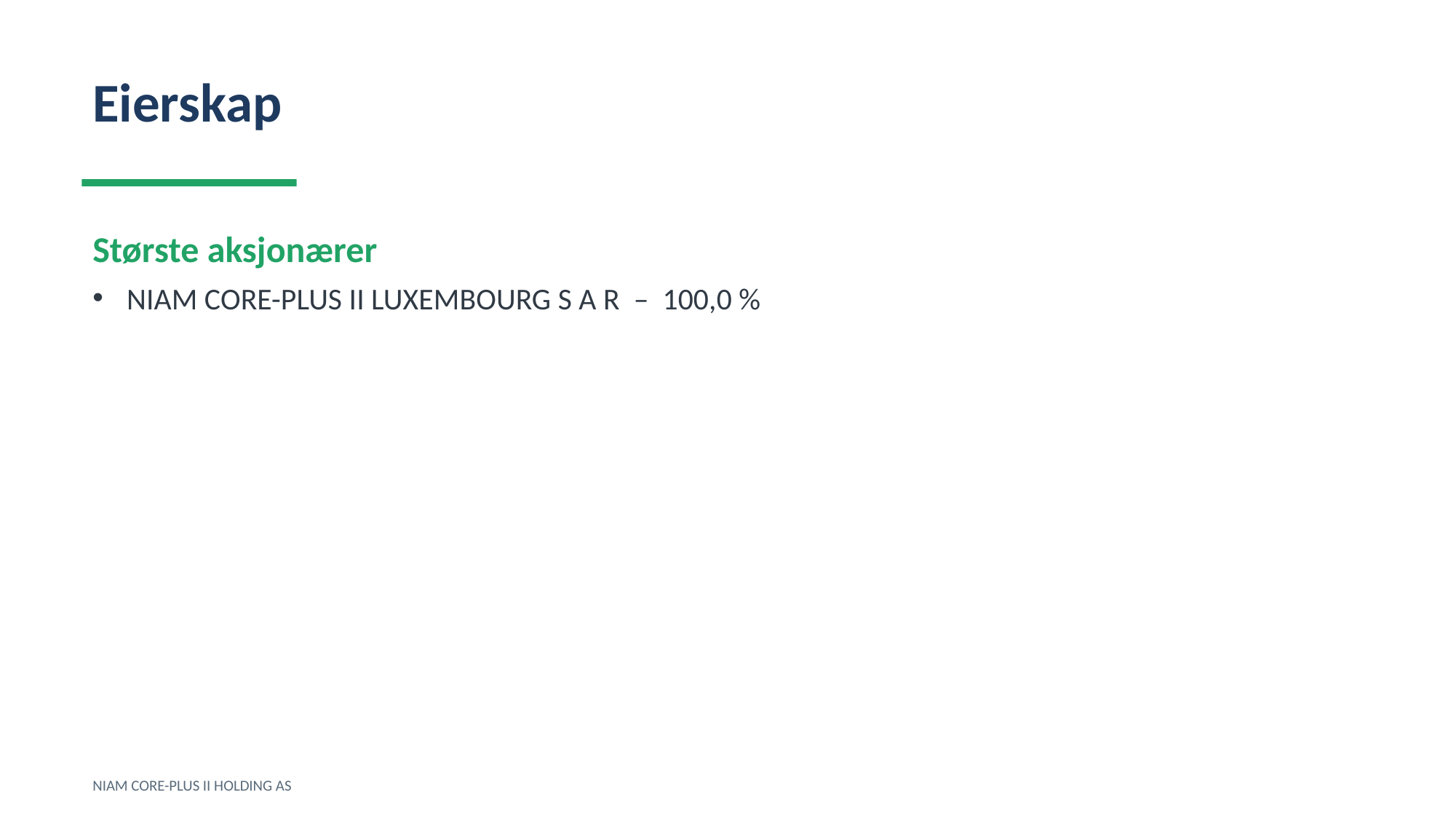

Eierskap

Største aksjonærer
NIAM CORE-PLUS II LUXEMBOURG S A R  –  100,0 %
NIAM CORE-PLUS II HOLDING AS